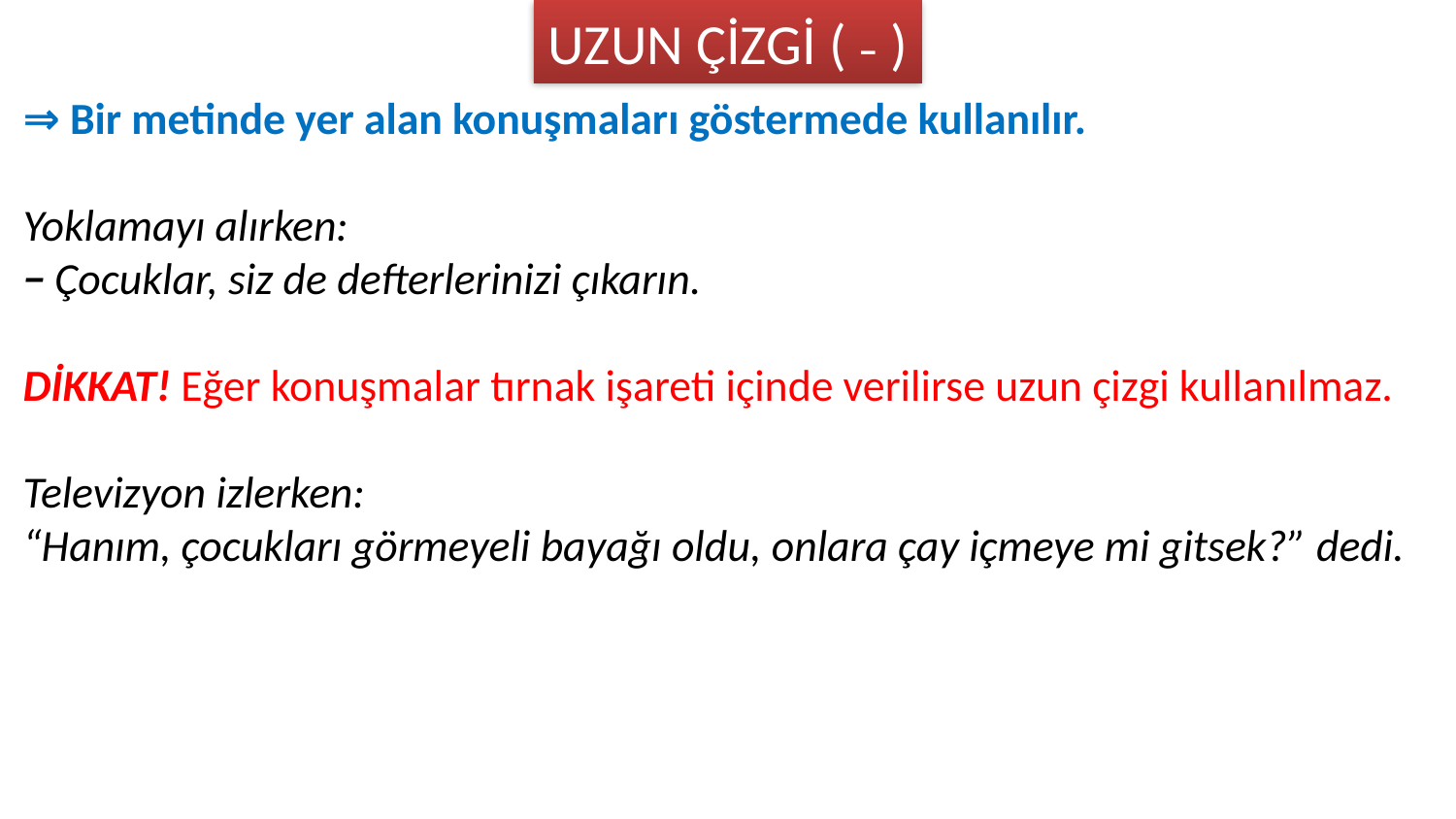

UZUN ÇİZGİ ( − )
⇒ Bir metinde yer alan konuşmaları göstermede kullanılır.

Yoklamayı alırken:
− Çocuklar, siz de defterlerinizi çıkarın.

DİKKAT! Eğer konuşmalar tırnak işareti içinde verilirse uzun çizgi kullanılmaz.

Televizyon izlerken:
“Hanım, çocukları görmeyeli bayağı oldu, onlara çay içmeye mi gitsek?” dedi.